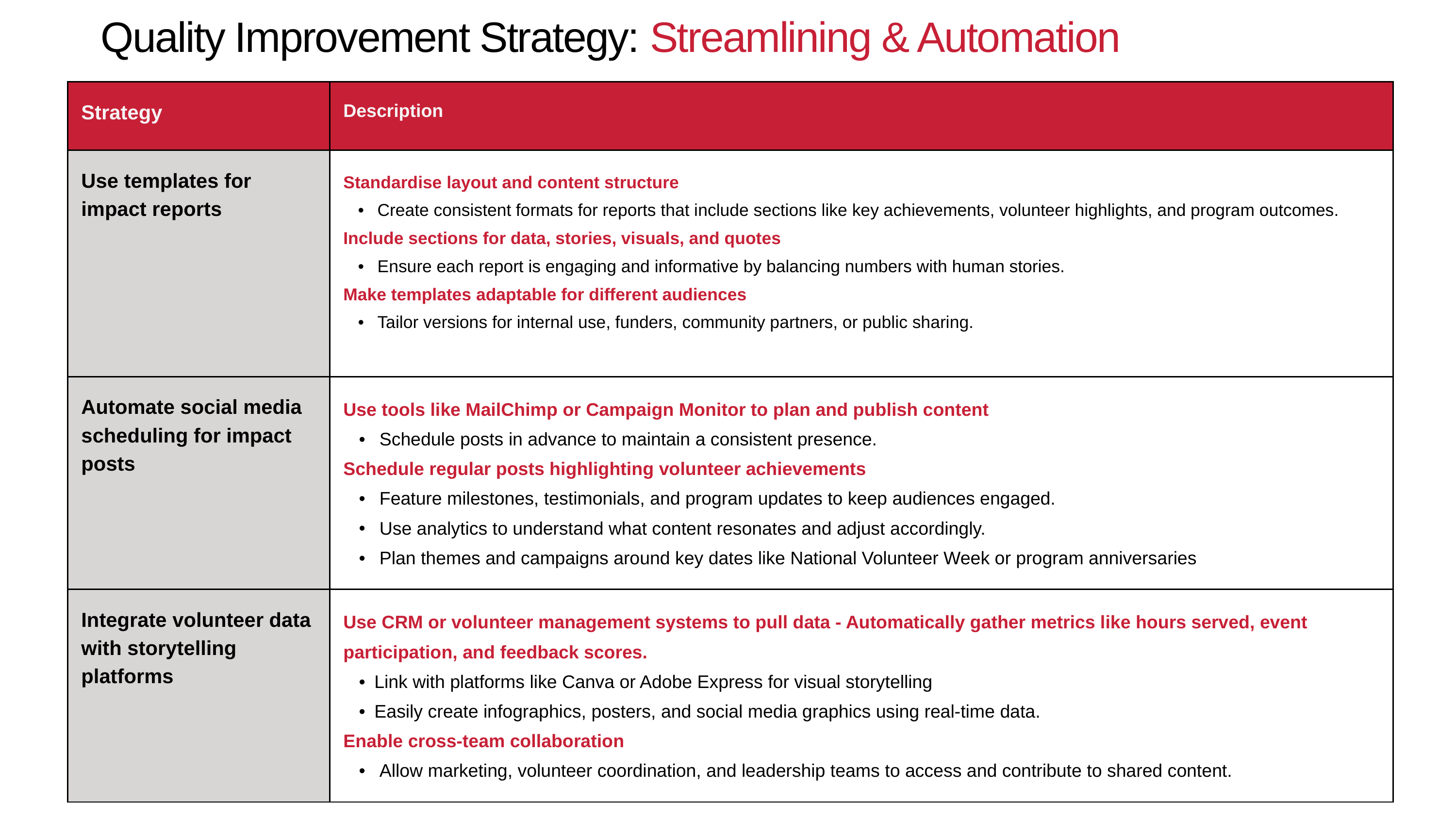

Quality Improvement Strategy: Streamlining & Automation
| Strategy | Description |
| --- | --- |
| Use templates for impact reports | Standardise layout and content structure Create consistent formats for reports that include sections like key achievements, volunteer highlights, and program outcomes. Include sections for data, stories, visuals, and quotes Ensure each report is engaging and informative by balancing numbers with human stories. Make templates adaptable for different audiences Tailor versions for internal use, funders, community partners, or public sharing. |
| Automate social media scheduling for impact posts | Use tools like MailChimp or Campaign Monitor to plan and publish content Schedule posts in advance to maintain a consistent presence. Schedule regular posts highlighting volunteer achievements Feature milestones, testimonials, and program updates to keep audiences engaged. Use analytics to understand what content resonates and adjust accordingly. Plan themes and campaigns around key dates like National Volunteer Week or program anniversaries |
| Integrate volunteer data with storytelling platforms | Use CRM or volunteer management systems to pull data - Automatically gather metrics like hours served, event participation, and feedback scores. Link with platforms like Canva or Adobe Express for visual storytelling Easily create infographics, posters, and social media graphics using real-time data. Enable cross-team collaboration Allow marketing, volunteer coordination, and leadership teams to access and contribute to shared content. |